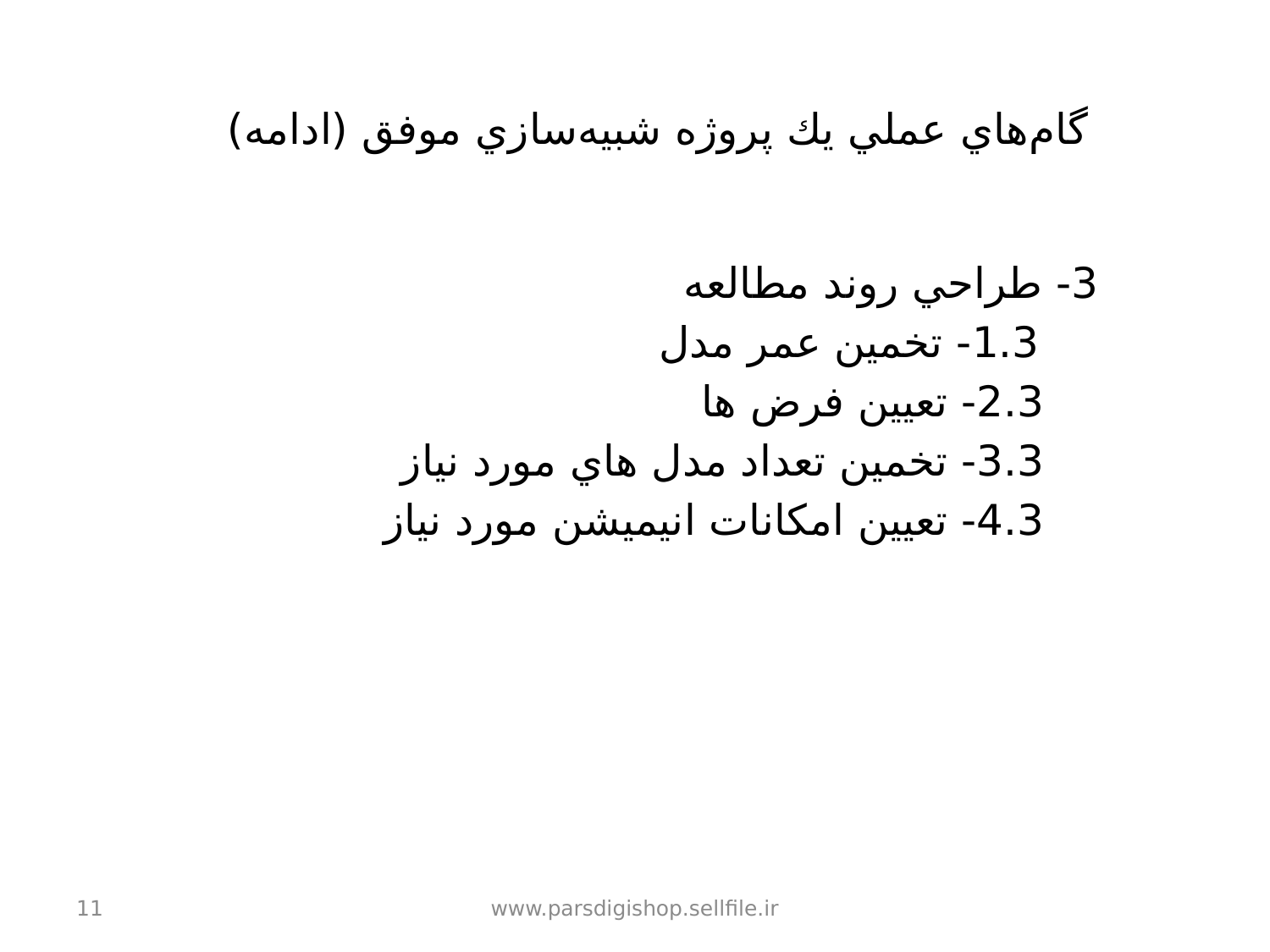

# گام‌هاي عملي يك پروژه شبيه‌سازي موفق (ادامه)
3- طراحي روند مطالعه
    1.3- تخمين عمر مدل
    2.3- تعيين فرض ها
    3.3- تخمين تعداد مدل هاي مورد نياز
    4.3- تعيين امکانات انيميشن مورد نياز
11
www.parsdigishop.sellfile.ir